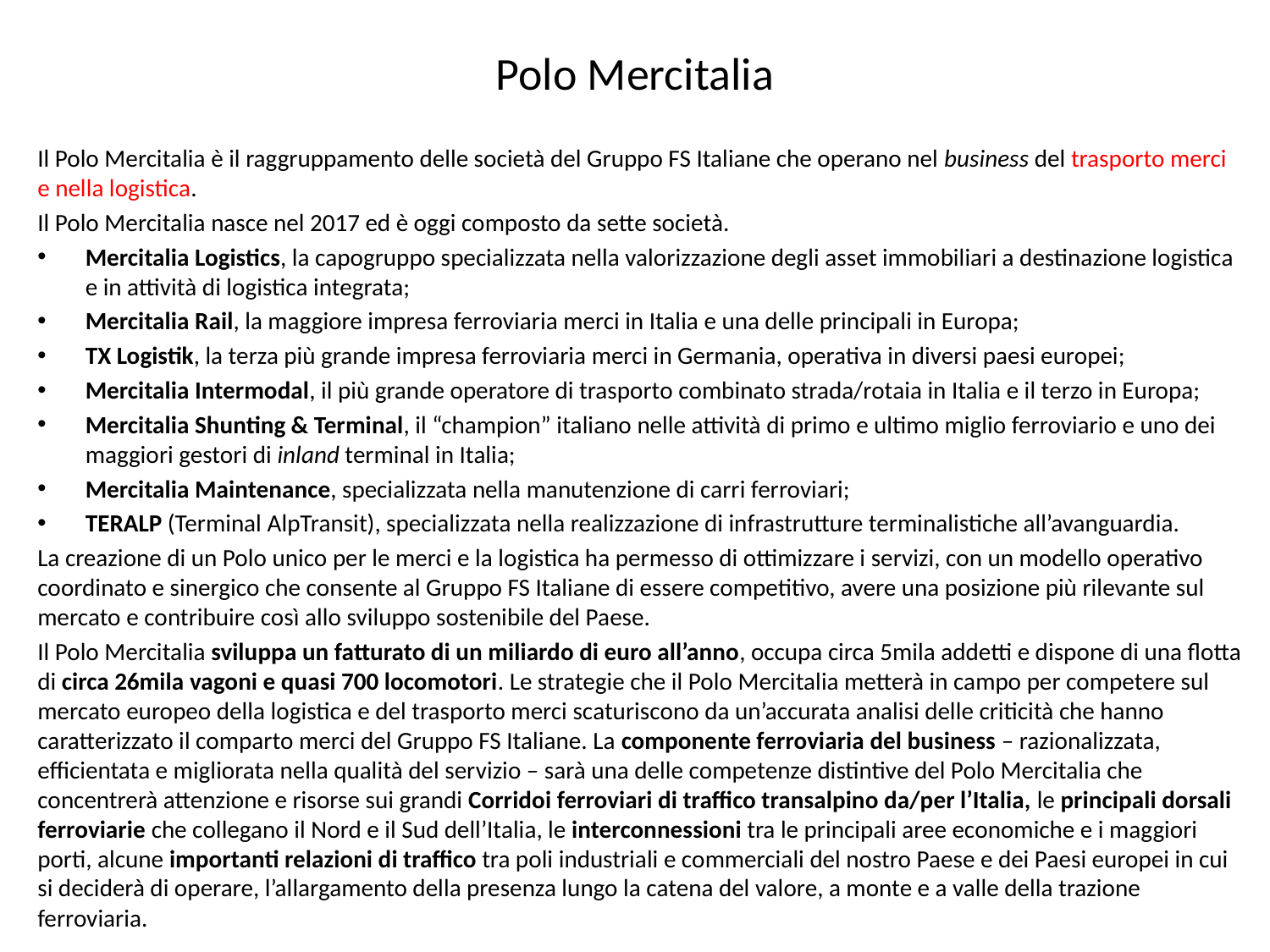

# Polo Mercitalia
Il Polo Mercitalia è il raggruppamento delle società del Gruppo FS Italiane che operano nel business del trasporto merci e nella logistica.
Il Polo Mercitalia nasce nel 2017 ed è oggi composto da sette società.
Mercitalia Logistics, la capogruppo specializzata nella valorizzazione degli asset immobiliari a destinazione logistica e in attività di logistica integrata;
Mercitalia Rail, la maggiore impresa ferroviaria merci in Italia e una delle principali in Europa;
TX Logistik, la terza più grande impresa ferroviaria merci in Germania, operativa in diversi paesi europei;
Mercitalia Intermodal, il più grande operatore di trasporto combinato strada/rotaia in Italia e il terzo in Europa;
Mercitalia Shunting & Terminal, il “champion” italiano nelle attività di primo e ultimo miglio ferroviario e uno dei maggiori gestori di inland terminal in Italia;
Mercitalia Maintenance, specializzata nella manutenzione di carri ferroviari;
TERALP (Terminal AlpTransit), specializzata nella realizzazione di infrastrutture terminalistiche all’avanguardia.
La creazione di un Polo unico per le merci e la logistica ha permesso di ottimizzare i servizi, con un modello operativo coordinato e sinergico che consente al Gruppo FS Italiane di essere competitivo, avere una posizione più rilevante sul mercato e contribuire così allo sviluppo sostenibile del Paese.
Il Polo Mercitalia sviluppa un fatturato di un miliardo di euro all’anno, occupa circa 5mila addetti e dispone di una flotta di circa 26mila vagoni e quasi 700 locomotori. Le strategie che il Polo Mercitalia metterà in campo per competere sul mercato europeo della logistica e del trasporto merci scaturiscono da un’accurata analisi delle criticità che hanno caratterizzato il comparto merci del Gruppo FS Italiane. La componente ferroviaria del business – razionalizzata, efficientata e migliorata nella qualità del servizio – sarà una delle competenze distintive del Polo Mercitalia che concentrerà attenzione e risorse sui grandi Corridoi ferroviari di traffico transalpino da/per l’Italia, le principali dorsali ferroviarie che collegano il Nord e il Sud dell’Italia, le interconnessioni tra le principali aree economiche e i maggiori porti, alcune importanti relazioni di traffico tra poli industriali e commerciali del nostro Paese e dei Paesi europei in cui si deciderà di operare, l’allargamento della presenza lungo la catena del valore, a monte e a valle della trazione ferroviaria.